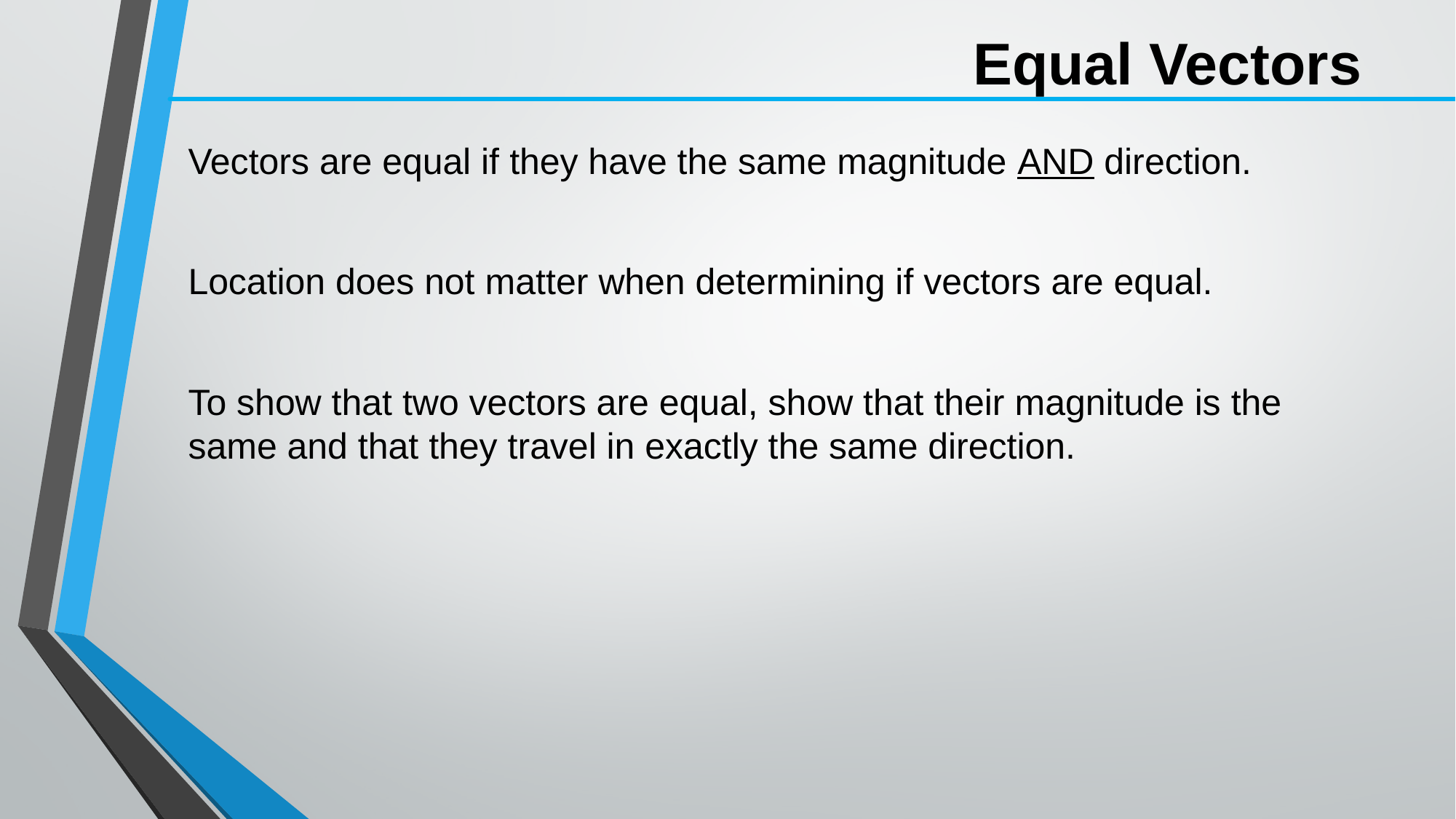

# Equal Vectors
Vectors are equal if they have the same magnitude AND direction.

Location does not matter when determining if vectors are equal.

To show that two vectors are equal, show that their magnitude is the same and that they travel in exactly the same direction.